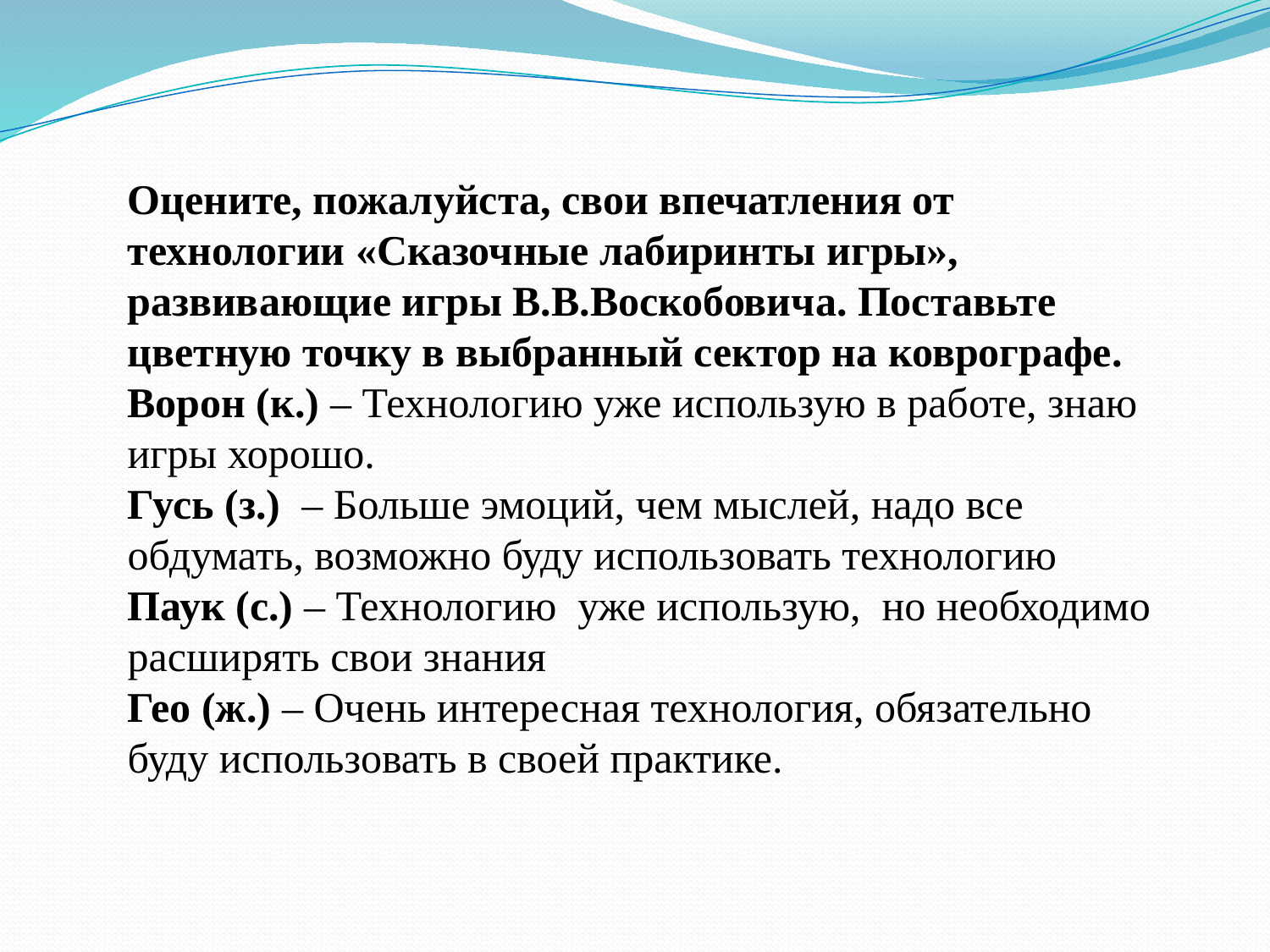

Оцените, пожалуйста, свои впечатления от технологии «Сказочные лабиринты игры», развивающие игры В.В.Воскобовича. Поставьте цветную точку в выбранный сектор на коврографе.
Ворон (к.) – Технологию уже использую в работе, знаю игры хорошо.
Гусь (з.)  – Больше эмоций, чем мыслей, надо все обдумать, возможно буду использовать технологию
Паук (с.) – Технологию  уже использую,  но необходимо расширять свои знания
Гео (ж.) – Очень интересная технология, обязательно буду использовать в своей практике.